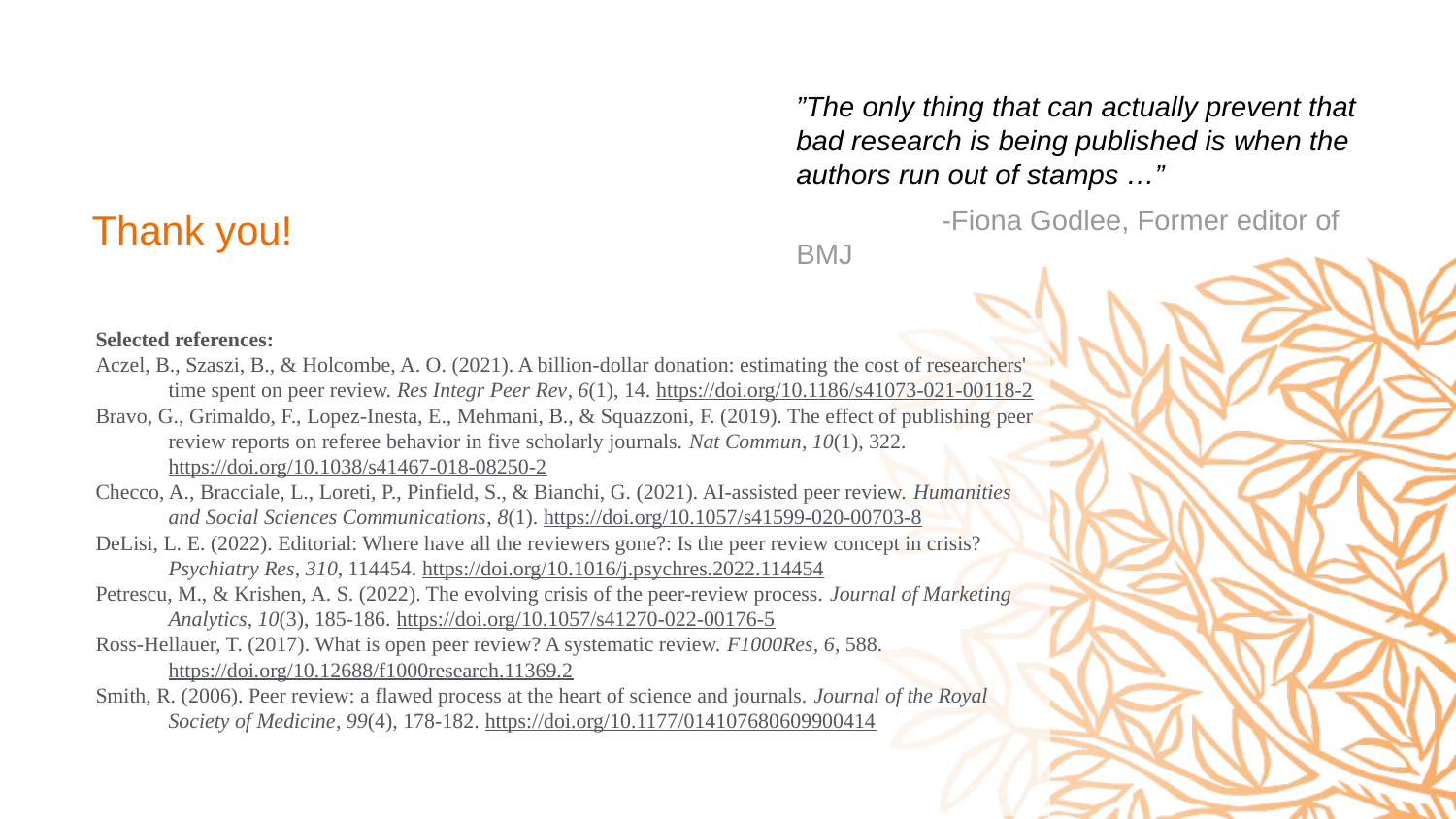

”The only thing that can actually prevent that bad research is being published is when the authors run out of stamps …”
	-Fiona Godlee, Former editor of BMJ
Thank you!
Selected references:
Aczel, B., Szaszi, B., & Holcombe, A. O. (2021). A billion-dollar donation: estimating the cost of researchers' time spent on peer review. Res Integr Peer Rev, 6(1), 14. https://doi.org/10.1186/s41073-021-00118-2
Bravo, G., Grimaldo, F., Lopez-Inesta, E., Mehmani, B., & Squazzoni, F. (2019). The effect of publishing peer review reports on referee behavior in five scholarly journals. Nat Commun, 10(1), 322. https://doi.org/10.1038/s41467-018-08250-2
Checco, A., Bracciale, L., Loreti, P., Pinfield, S., & Bianchi, G. (2021). AI-assisted peer review. Humanities and Social Sciences Communications, 8(1). https://doi.org/10.1057/s41599-020-00703-8
DeLisi, L. E. (2022). Editorial: Where have all the reviewers gone?: Is the peer review concept in crisis? Psychiatry Res, 310, 114454. https://doi.org/10.1016/j.psychres.2022.114454
Petrescu, M., & Krishen, A. S. (2022). The evolving crisis of the peer-review process. Journal of Marketing Analytics, 10(3), 185-186. https://doi.org/10.1057/s41270-022-00176-5
Ross-Hellauer, T. (2017). What is open peer review? A systematic review. F1000Res, 6, 588. https://doi.org/10.12688/f1000research.11369.2
Smith, R. (2006). Peer review: a flawed process at the heart of science and journals. Journal of the Royal Society of Medicine, 99(4), 178-182. https://doi.org/10.1177/014107680609900414